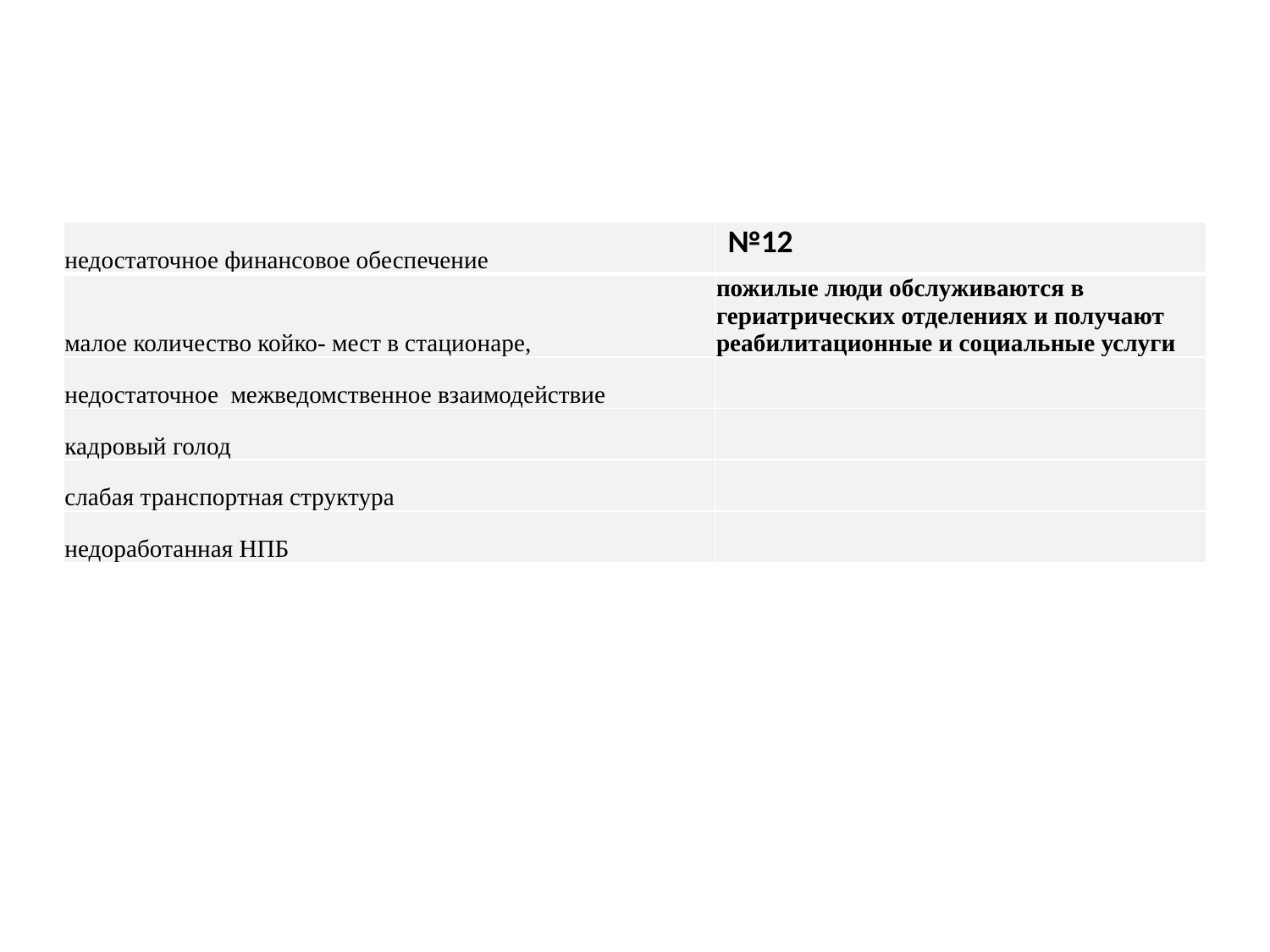

| недостаточное финансовое обеспечение | №12 |
| --- | --- |
| малое количество койко- мест в стационаре, | пожилые люди обслуживаются в гериатрических отделениях и получают реабилитационные и социальные услуги |
| недостаточное межведомственное взаимодействие |  |
| кадровый голод |  |
| слабая транспортная структура |  |
| недоработанная НПБ |  |